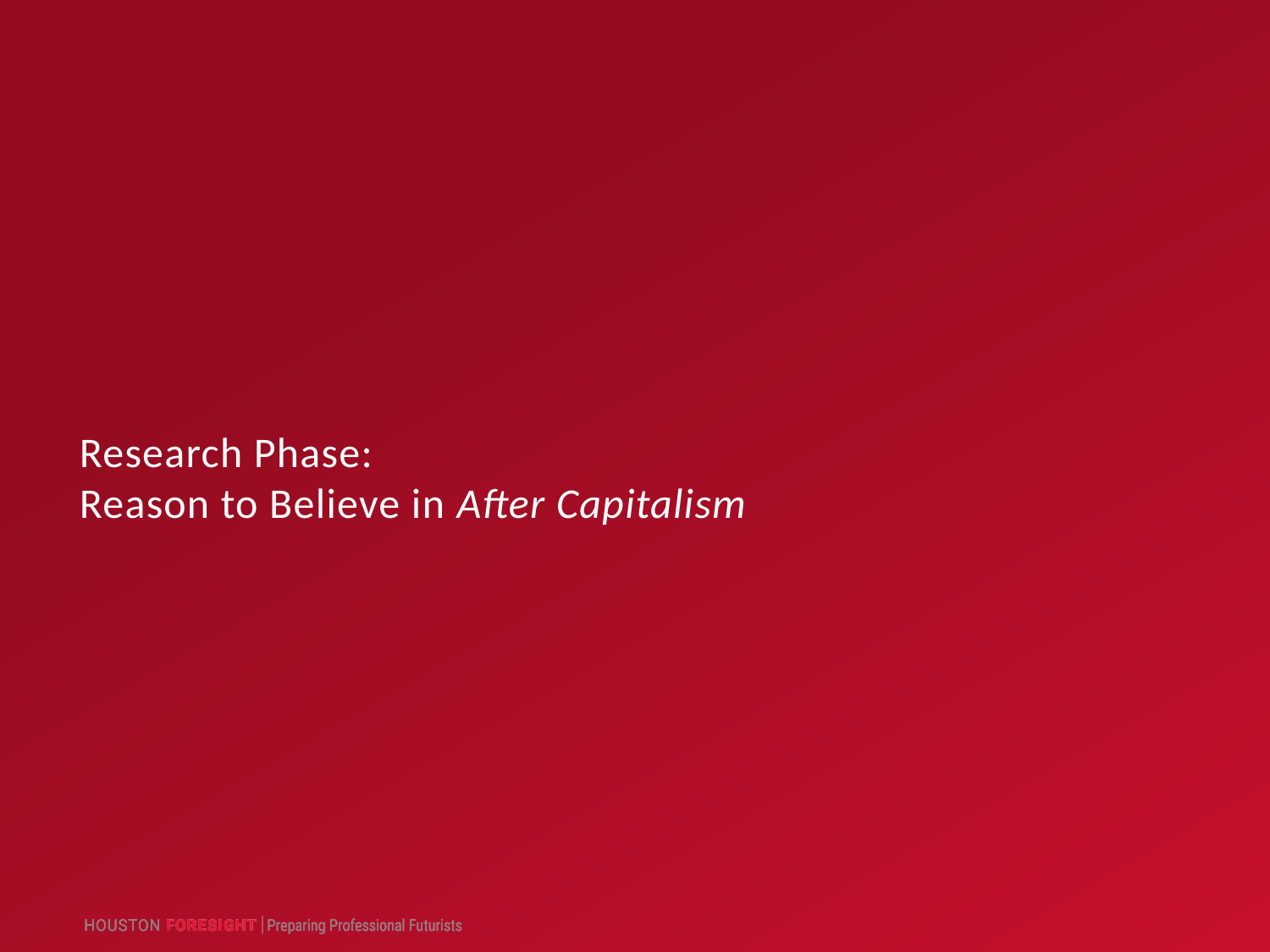

# Research Phase: Reason to Believe in After Capitalism